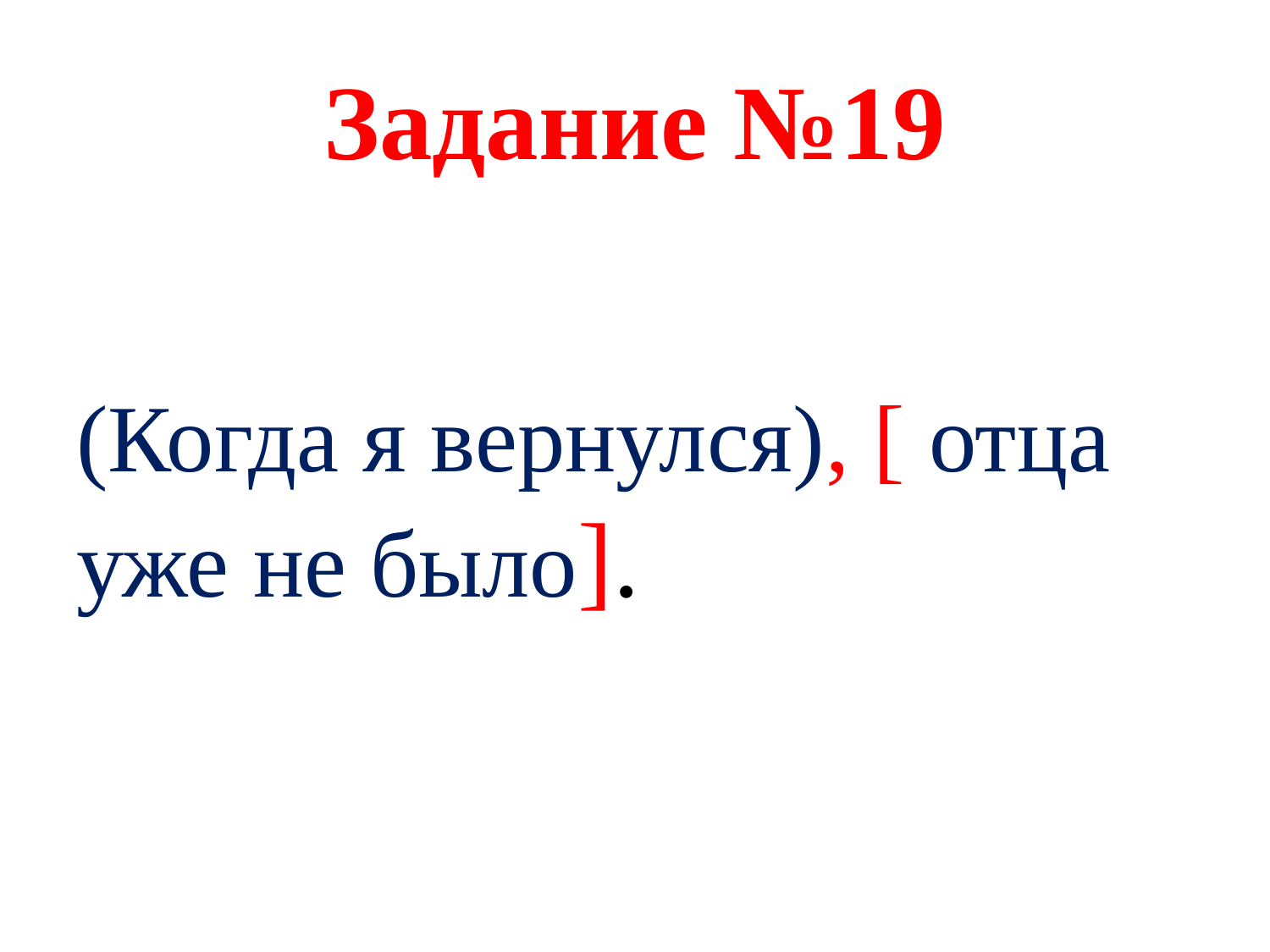

# Задание №19

(Когда я вернулся), [ отца уже не было].